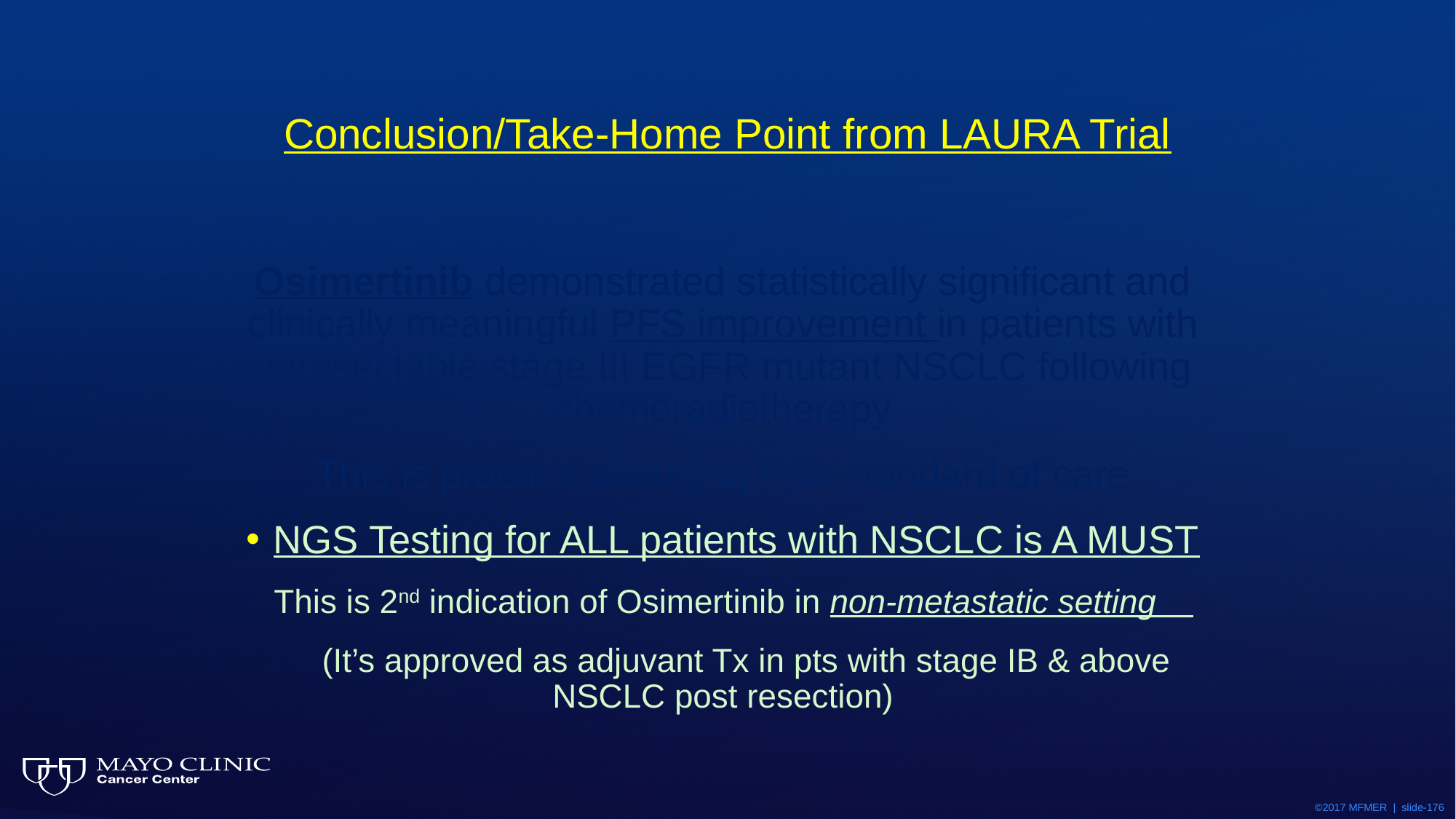

# Conclusion/Take-Home Point from LAURA Trial

Osimertinib demonstrated statistically significant and clinically meaningful PFS improvement in patients with unresectable stage III EGFR mutant NSCLC following chemoradiotherapy
This is practice changing new standard of care
NGS Testing for ALL patients with NSCLC is A MUST
      This is 2nd indication of Osimertinib in non-metastatic setting
     (It’s approved as adjuvant Tx in pts with stage IB & above NSCLC post resection)